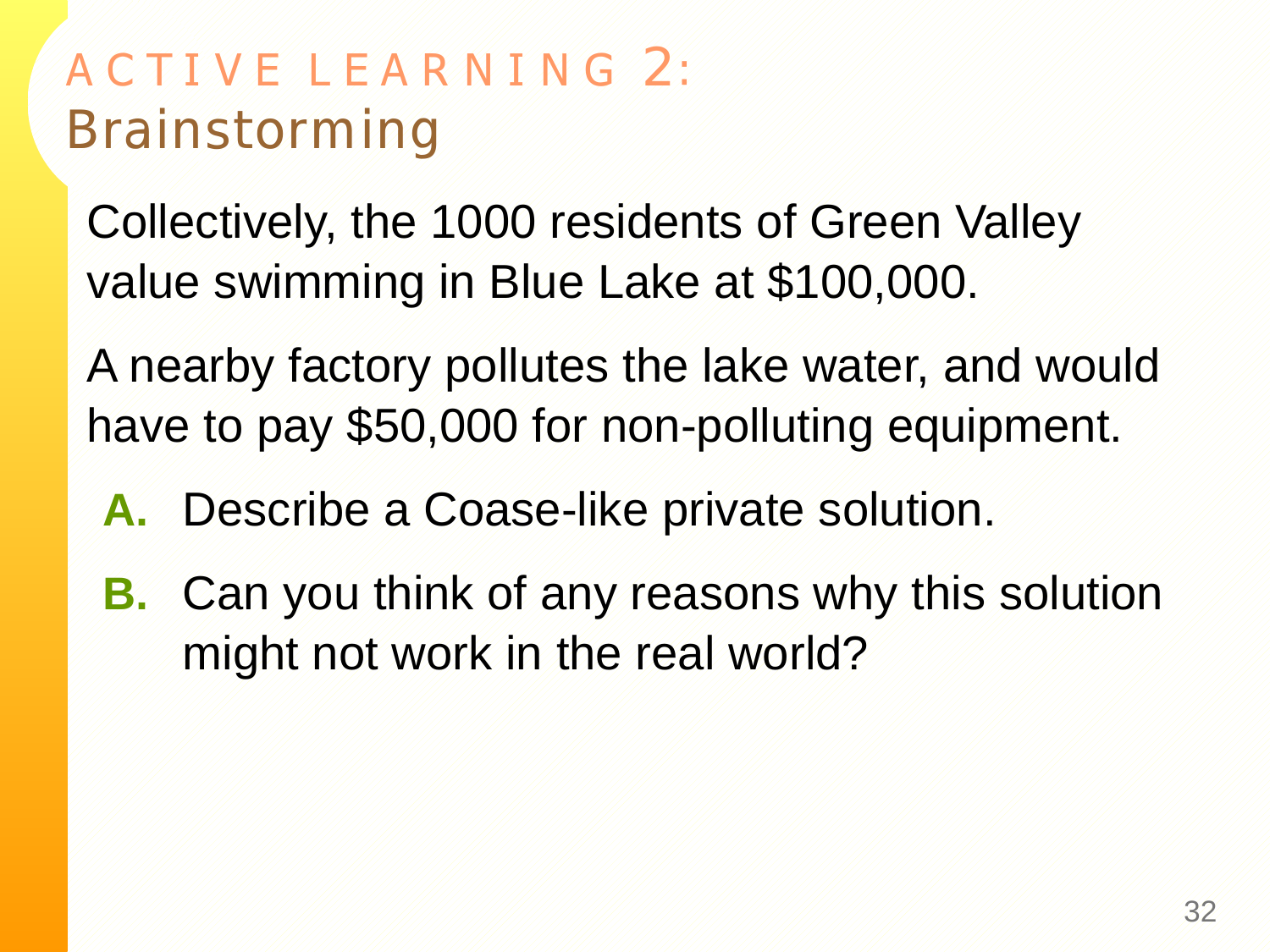

# A C T I V E  L E A R N I N G  2: Brainstorming
Collectively, the 1000 residents of Green Valley value swimming in Blue Lake at $100,000.
A nearby factory pollutes the lake water, and would have to pay $50,000 for non-polluting equipment.
A.	Describe a Coase-like private solution.
B.	Can you think of any reasons why this solution might not work in the real world?
32